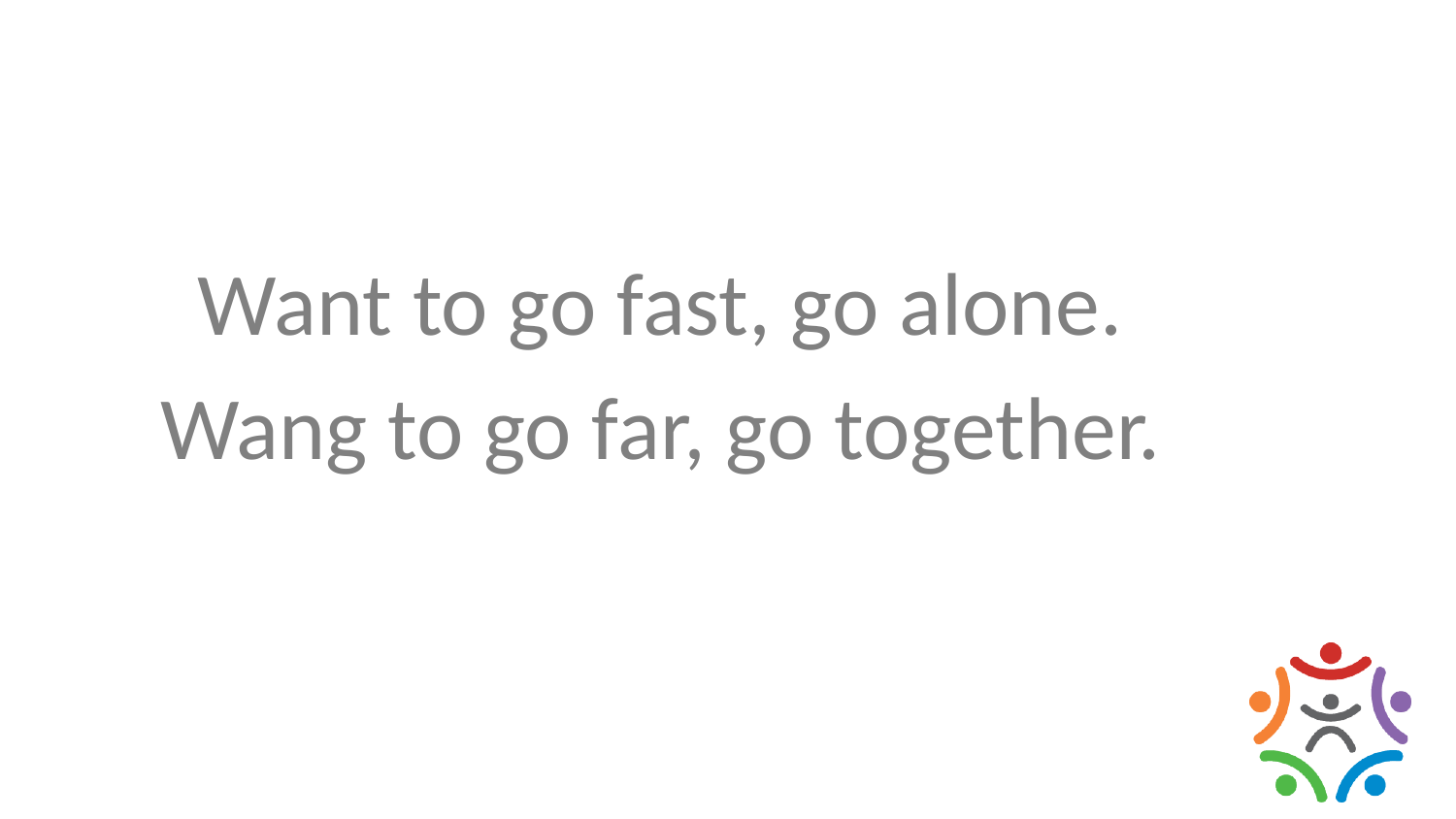

Want to go fast, go alone.
Wang to go far, go together.